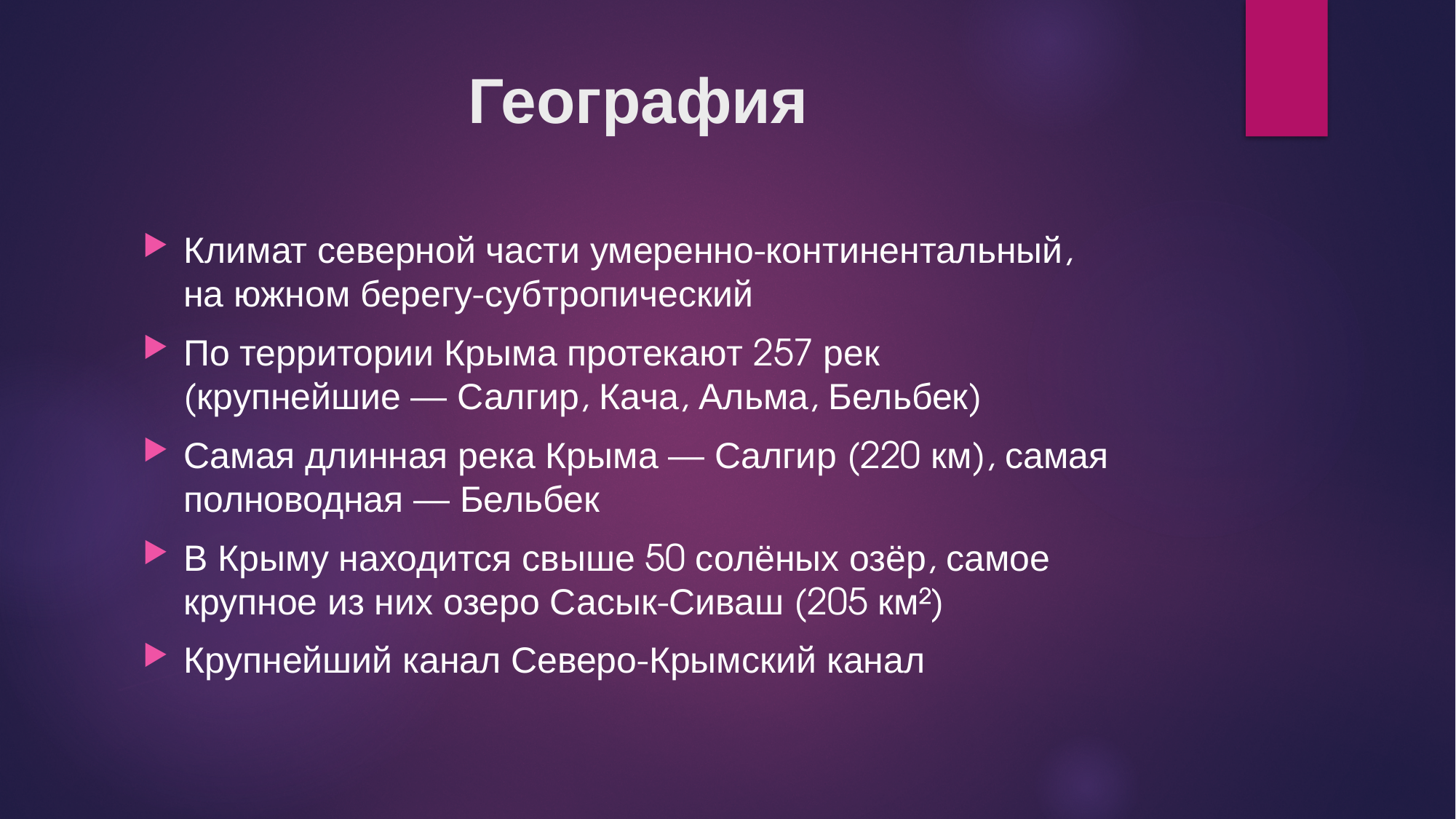

# География
Климат северной части умеренно-континентальный, на южном берегу-субтропический
По территории Крыма протекают 257 рек (крупнейшие — Салгир, Кача, Альма, Бельбек)
Самая длинная река Крыма — Салгир (220 км), самая полноводная — Бельбек
В Крыму находится свыше 50 солёных озёр, самое крупное из них озеро Сасык-Сиваш (205 км²)
Крупнейший канал Северо-Крымский канал